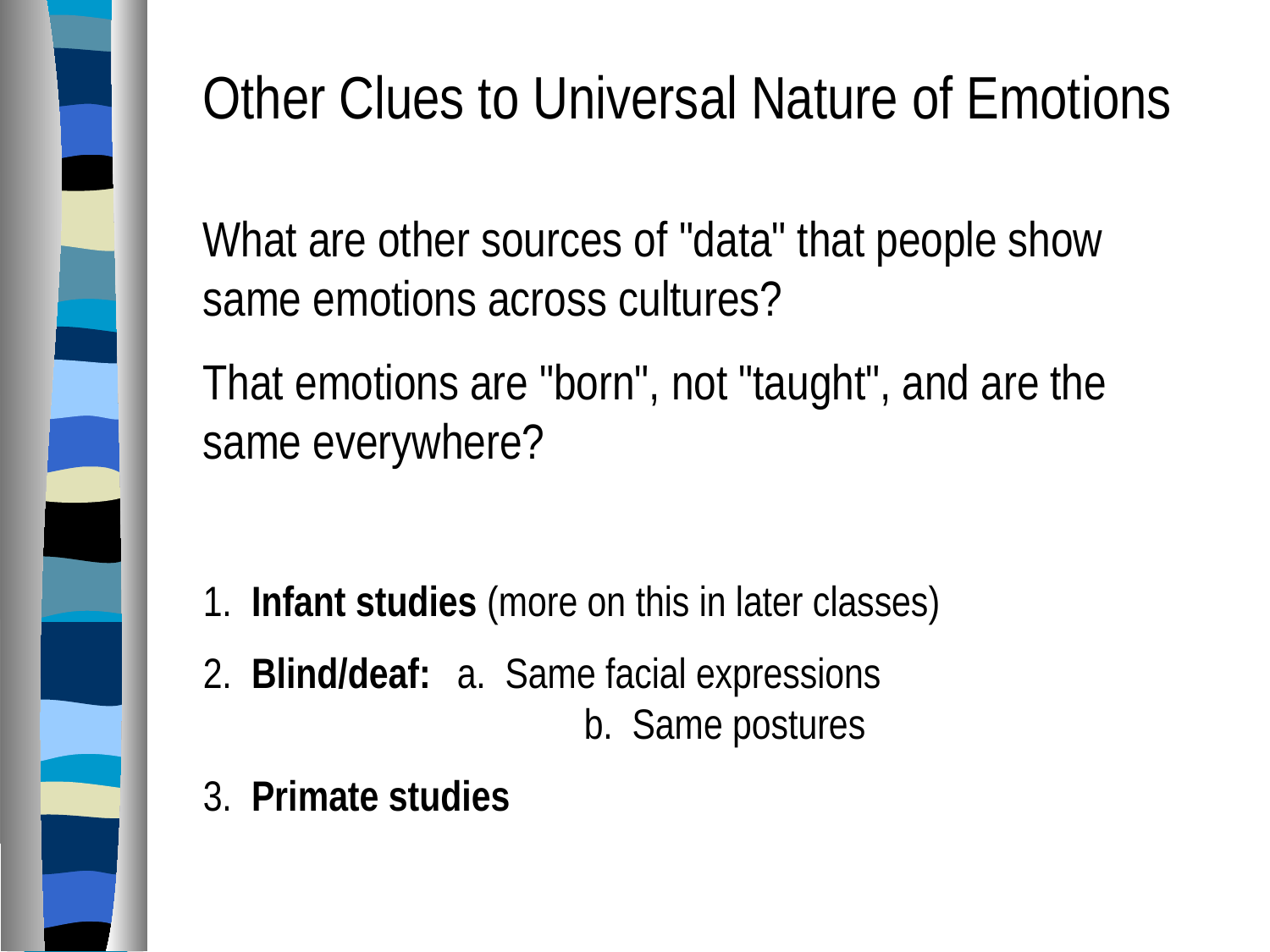

Other Clues to Universal Nature of Emotions
What are other sources of "data" that people show same emotions across cultures?
That emotions are "born", not "taught", and are the same everywhere?

1.  Infant studies (more on this in later classes)
2.  Blind/deaf:	a.  Same facial expressions                                               		b.  Same postures
3.  Primate studies